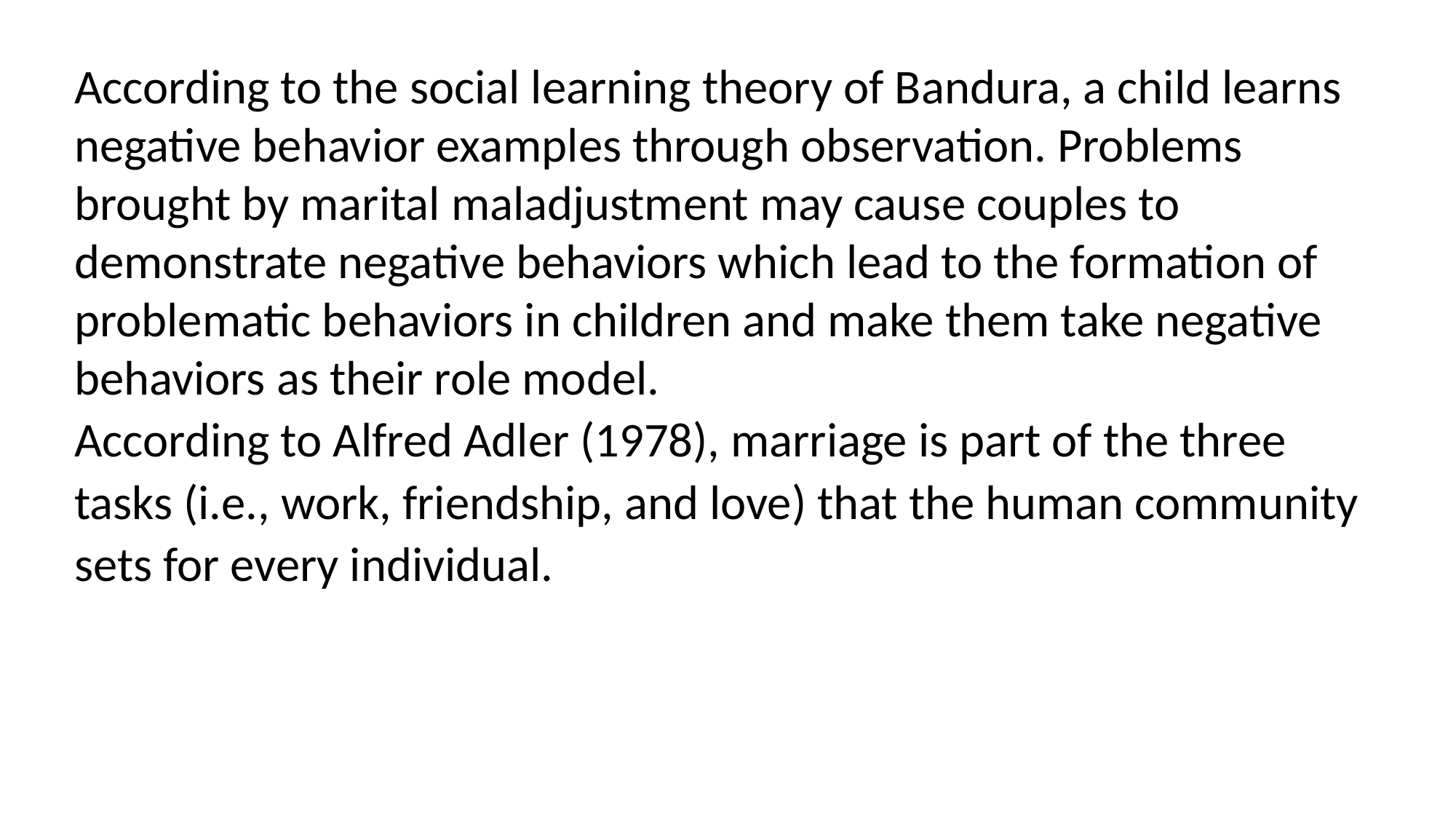

According to the social learning theory of Bandura, a child learns negative behavior examples through observation. Problems brought by marital maladjustment may cause couples to demonstrate negative behaviors which lead to the formation of problematic behaviors in children and make them take negative behaviors as their role model.
According to Alfred Adler (1978), marriage is part of the three tasks (i.e., work, friendship, and love) that the human community sets for every individual.